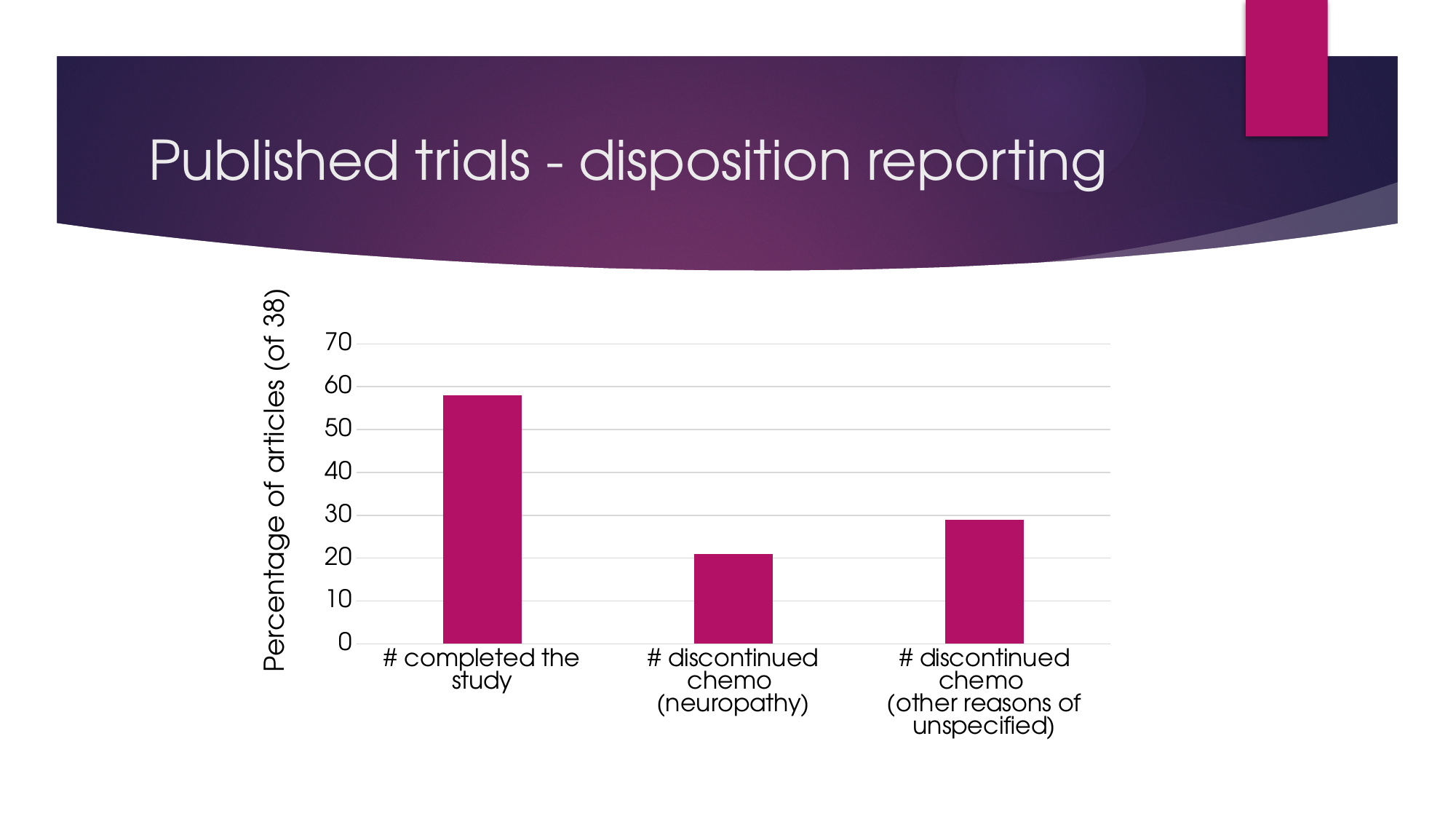

# Published trials - disposition reporting

### Chart

| Category |  |
|---|---|
| # completed the study | 58.0 |
| # discontinued chemo
(neuropathy) | 21.0 |
| # discontinued chemo
(other reasons of unspecified) | 29.0 |
Percentage of articles (of 38)